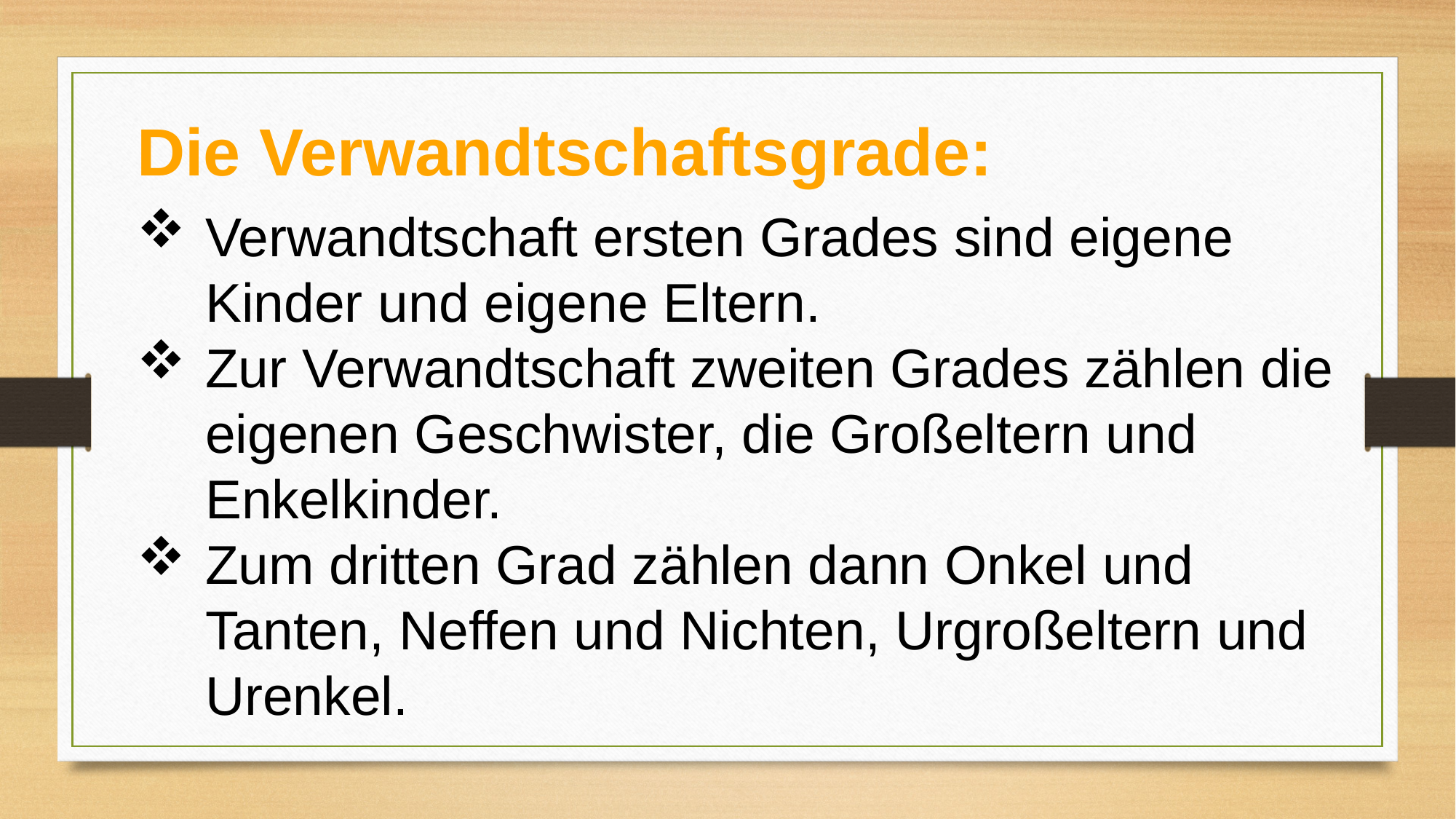

Verwandtschaft ersten Grades sind eigene Kinder und eigene Eltern.
Zur Verwandtschaft zweiten Grades zählen die eigenen Geschwister, die Großeltern und Enkelkinder.
Zum dritten Grad zählen dann Onkel und Tanten, Neffen und Nichten, Urgroßeltern und Urenkel.
Die Verwandtschaftsgrade: